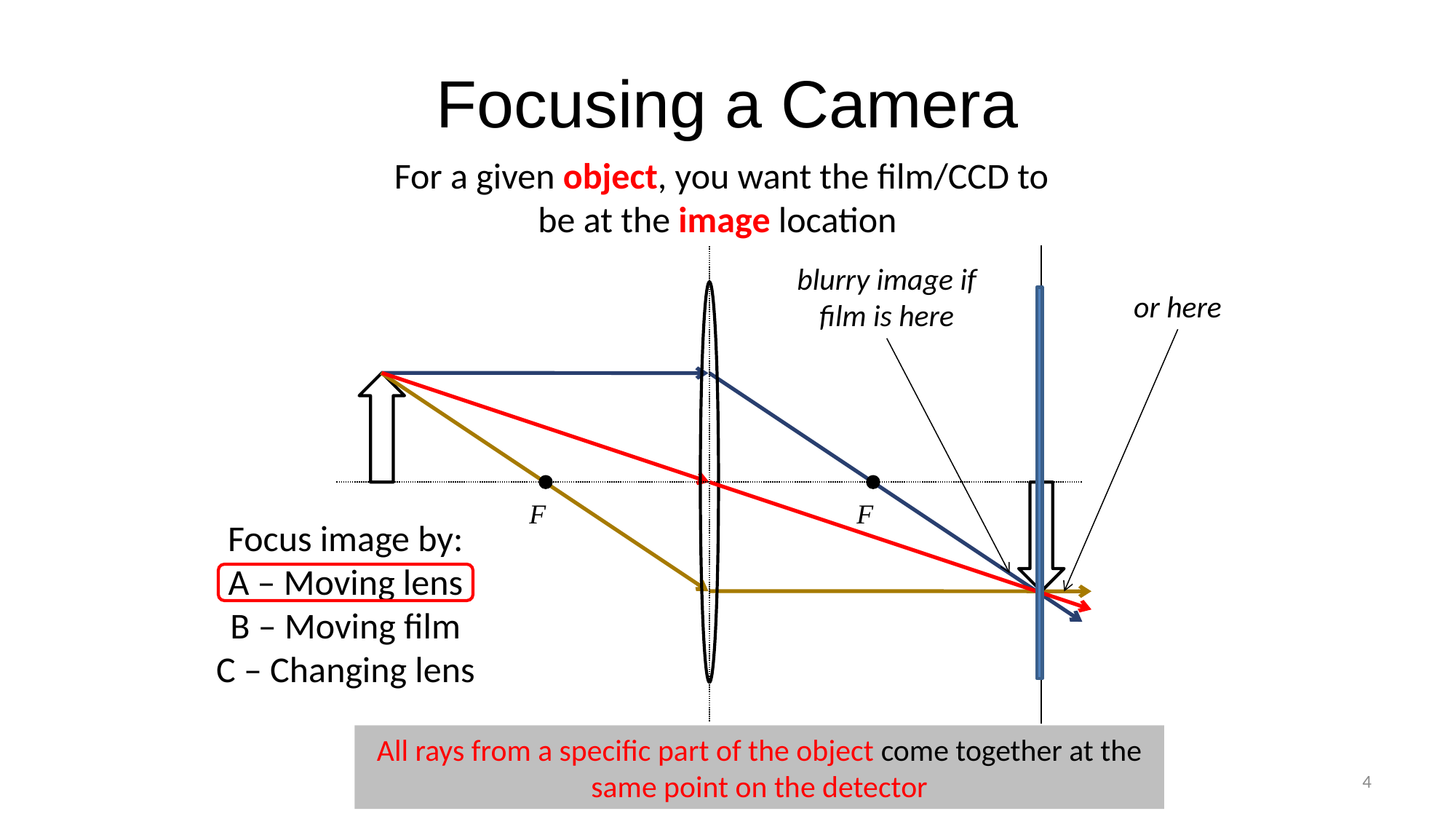

# Focusing a Camera
For a given object, you want the film/CCD to be at the image location
For a given object, you want the film/CCD to be at the image location

blurry image if film is here

or here

F
F
Focus image by:
A – Moving lens
B – Moving film
C – Changing lens

All rays from a specific part of the object come together at the same point on the detector
4